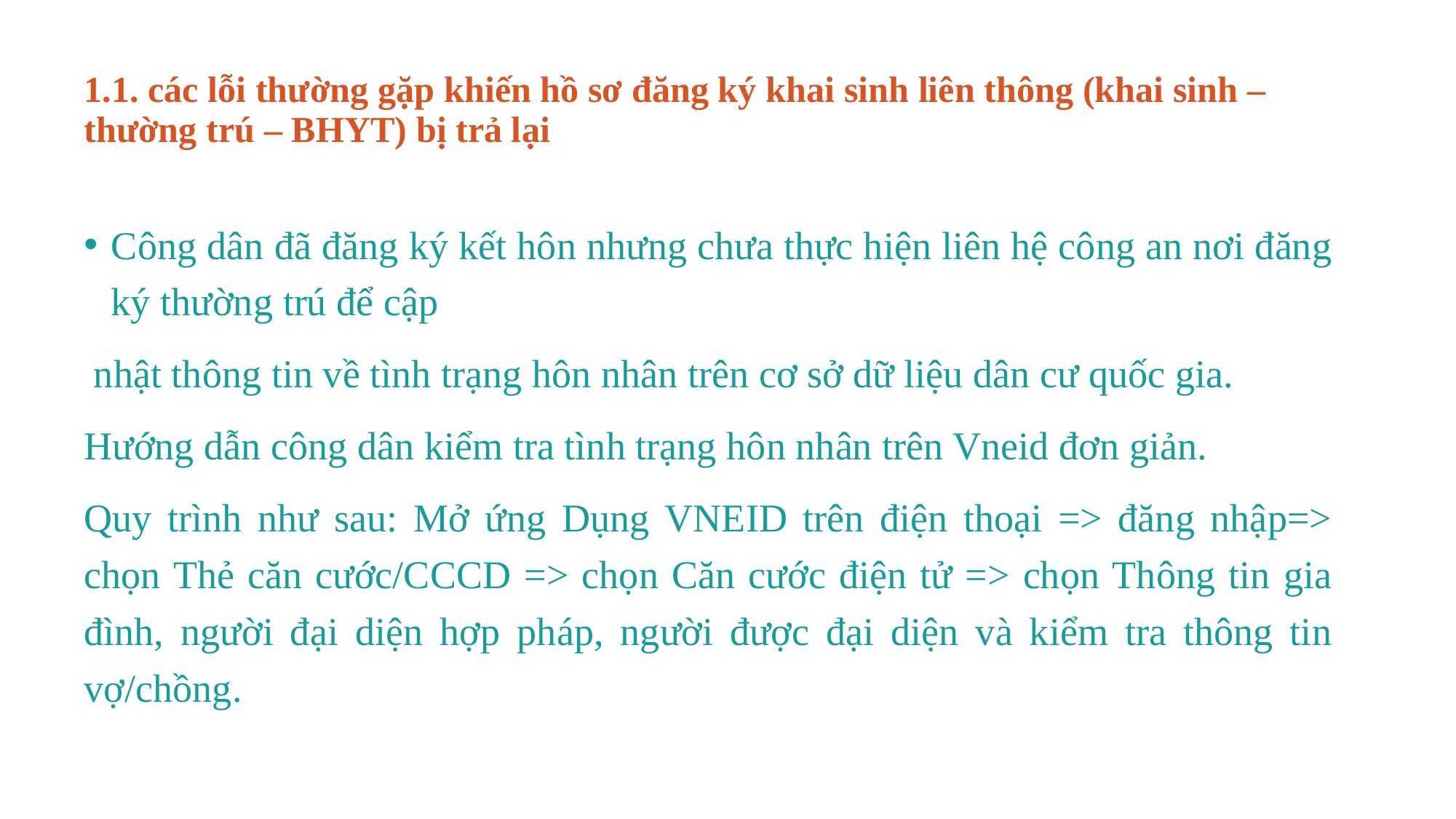

# 1.1. các lỗi thường gặp khiến hồ sơ đăng ký khai sinh liên thông (khai sinh – thường trú – BHYT) bị trả lại
Công dân đã đăng ký kết hôn nhưng chưa thực hiện liên hệ công an nơi đăng ký thường trú để cập
 nhật thông tin về tình trạng hôn nhân trên cơ sở dữ liệu dân cư quốc gia.
Hướng dẫn công dân kiểm tra tình trạng hôn nhân trên Vneid đơn giản.
Quy trình như sau: Mở ứng Dụng VNEID trên điện thoại => đăng nhập=> chọn Thẻ căn cước/CCCD => chọn Căn cước điện tử => chọn Thông tin gia đình, người đại diện hợp pháp, người được đại diện và kiểm tra thông tin vợ/chồng.